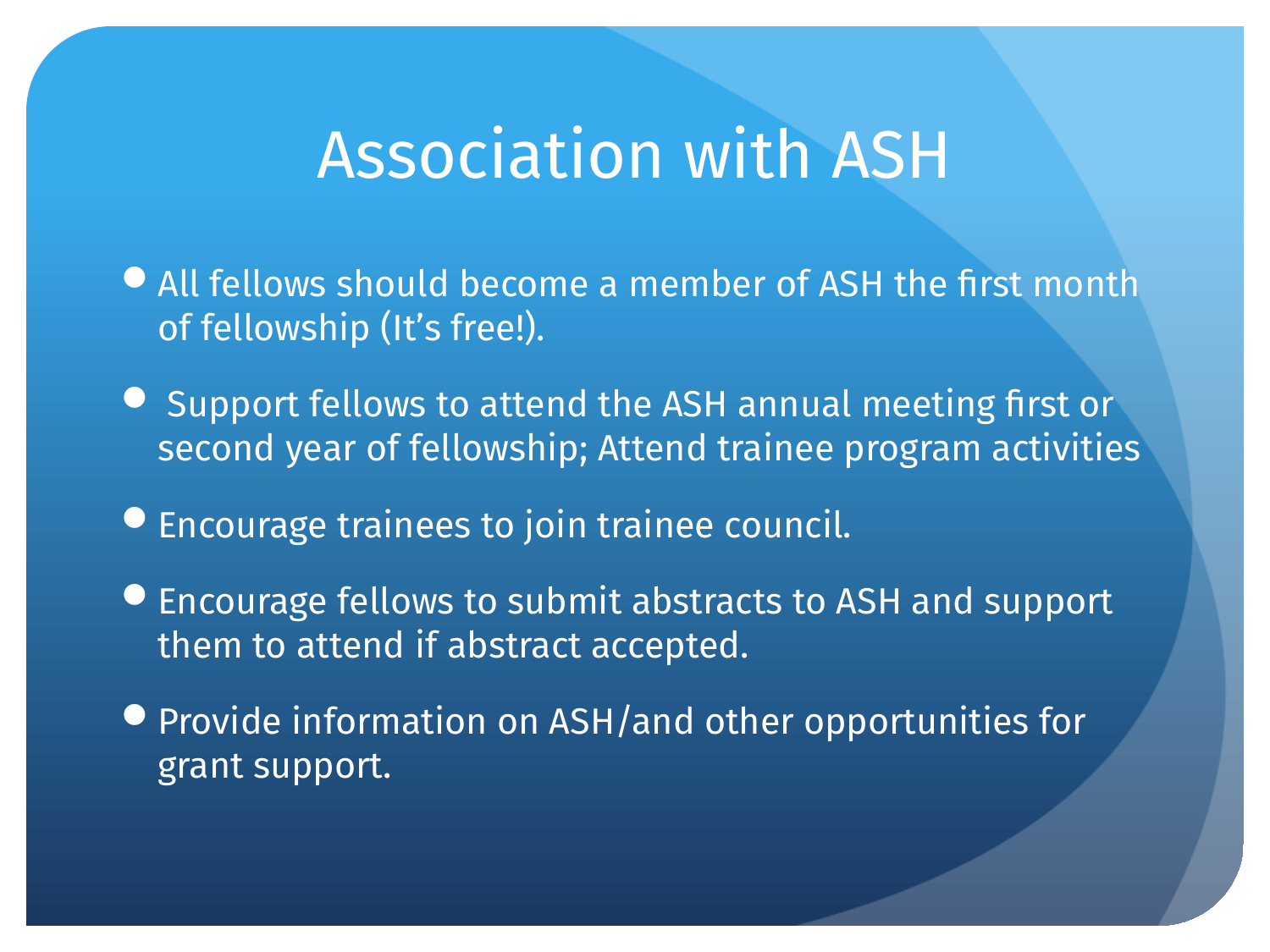

# Association with ASH
All fellows should become a member of ASH the first month of fellowship (It’s free!).
 Support fellows to attend the ASH annual meeting first or second year of fellowship; Attend trainee program activities
Encourage trainees to join trainee council.
Encourage fellows to submit abstracts to ASH and support them to attend if abstract accepted.
Provide information on ASH/and other opportunities for grant support.